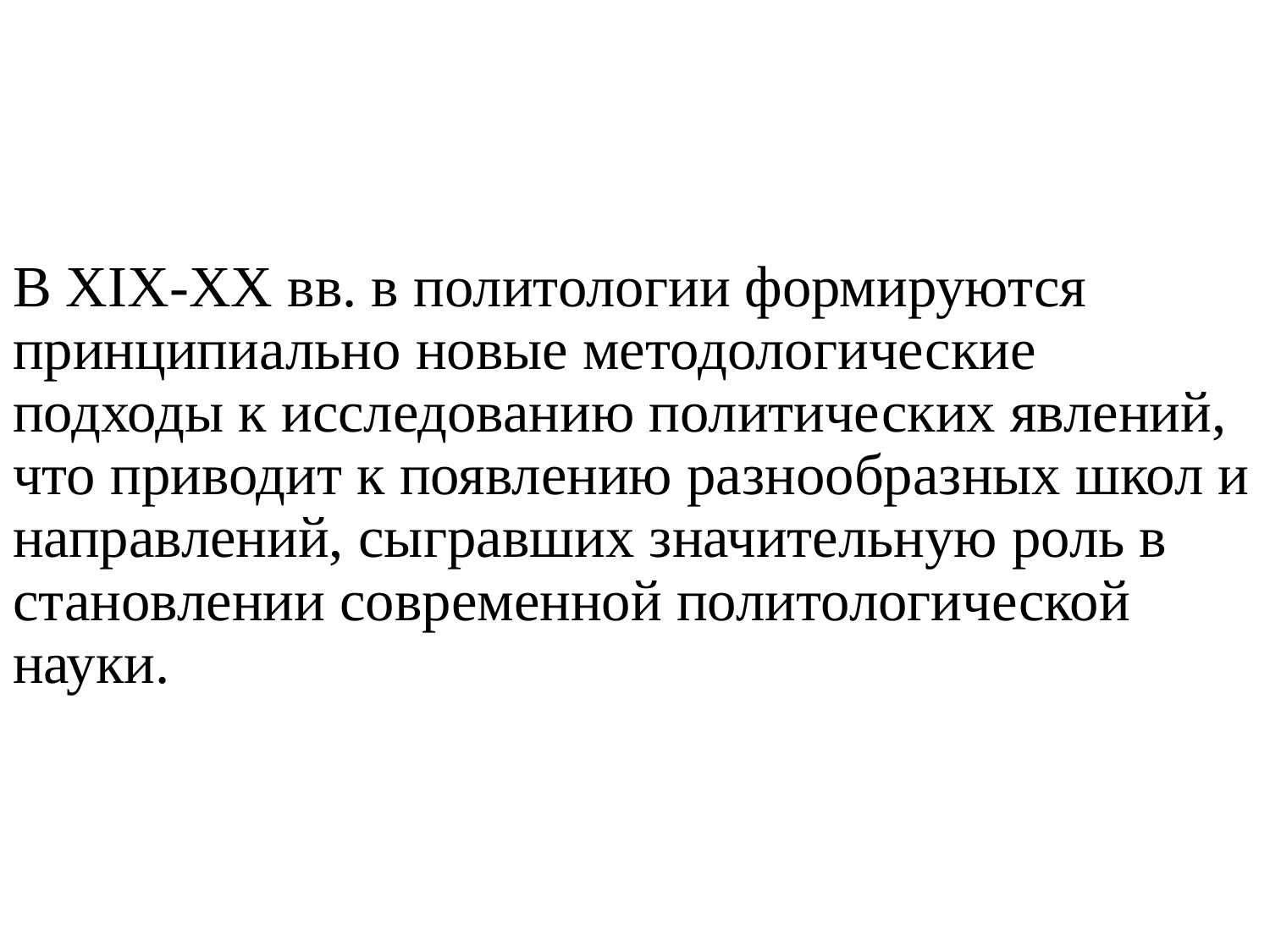

# В XIX-ХХ вв. в политологии формируются принципиально новые методологические подходы к исследованию политических явлений, что приводит к появлению разнообразных школ и направлений, сыгравших значительную роль в становлении современной политологической науки.